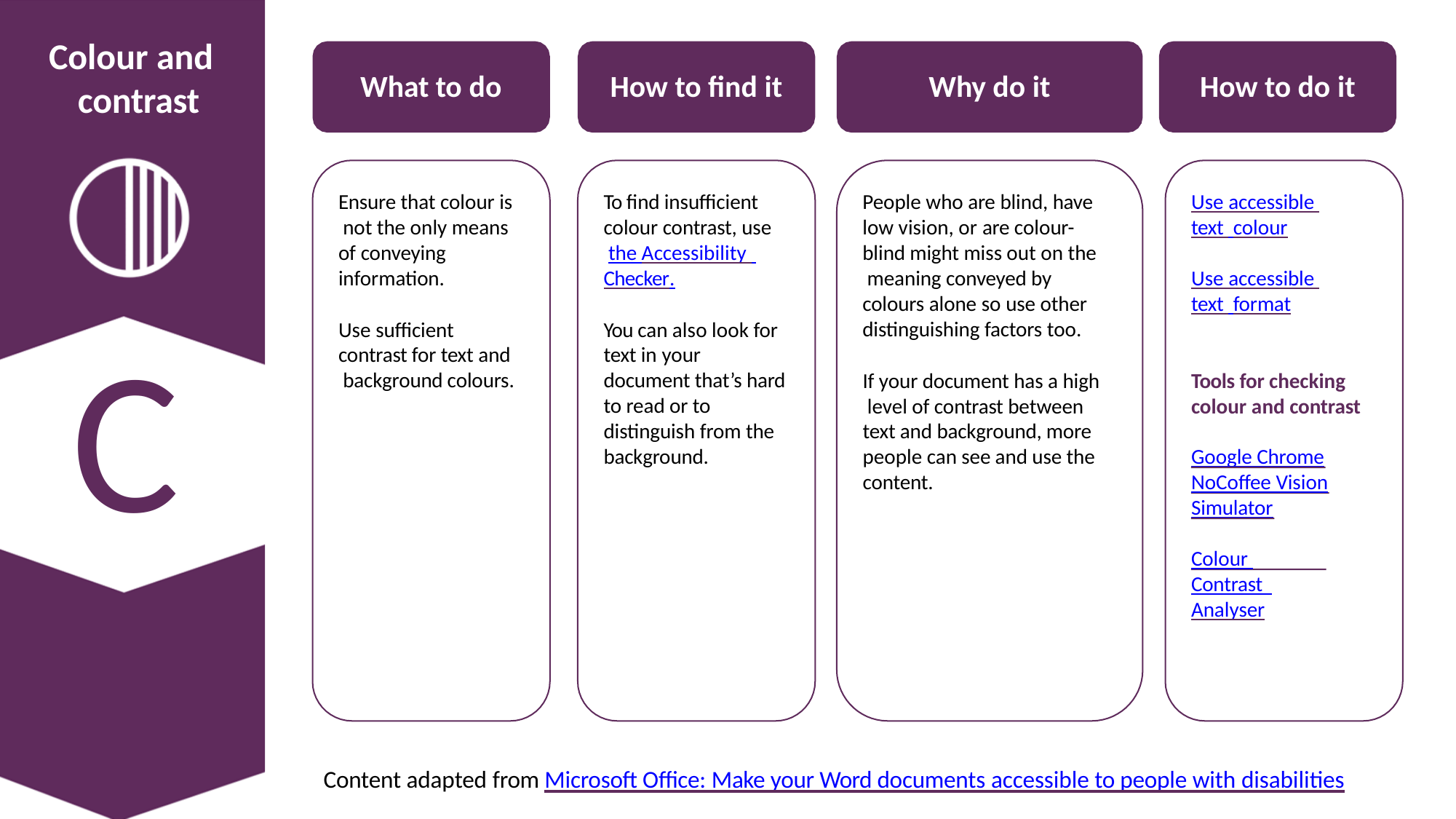

# Colour and  contrast

What to do
How to find it
Why do it
How to do it

Ensure that colour is  not the only means  of conveying  information.
To find insufficient  colour contrast, use  the Accessibility  Checker.
People who are blind, have  low vision, or are colour-  blind might miss out on the  meaning conveyed by  colours alone so use other  distinguishing factors too.
Use accessible text  colour
Use accessible text  format
C
Use sufficient  contrast for text and  background colours.
You can also look for
text in your
document that’s hard  to read or to  distinguish from the  background.
If your document has a high  level of contrast between  text and background, more  people can see and use the  content.
Tools for checking  colour and contrast
Google Chrome

NoCoffee Vision
Simulator

Colour Contrast  Analyser
Content adapted from Microsoft Office: Make your Word documents accessible to people with disabilities